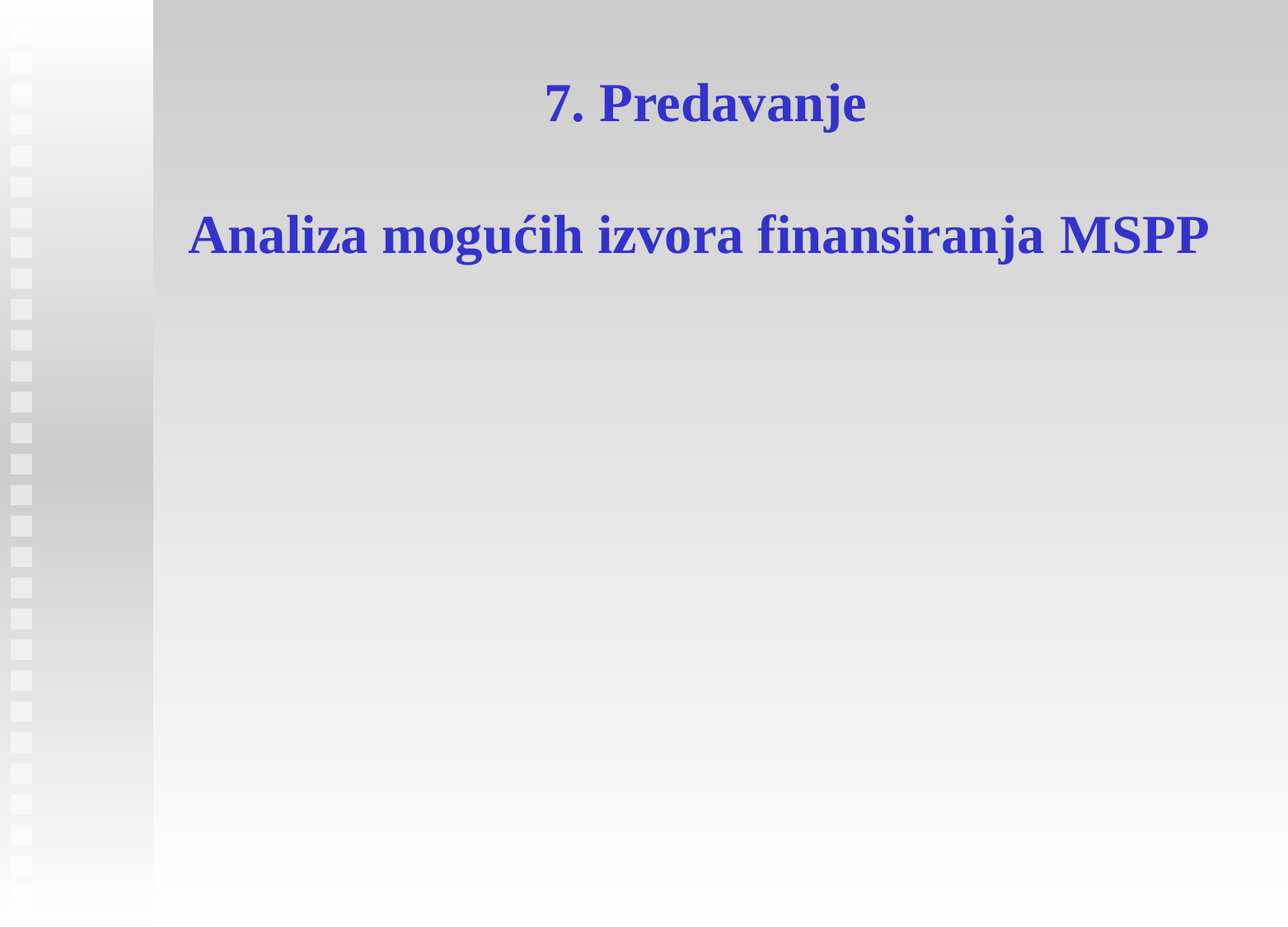

# 7. Predavanje Analiza mogućih izvora finansiranja MSPP